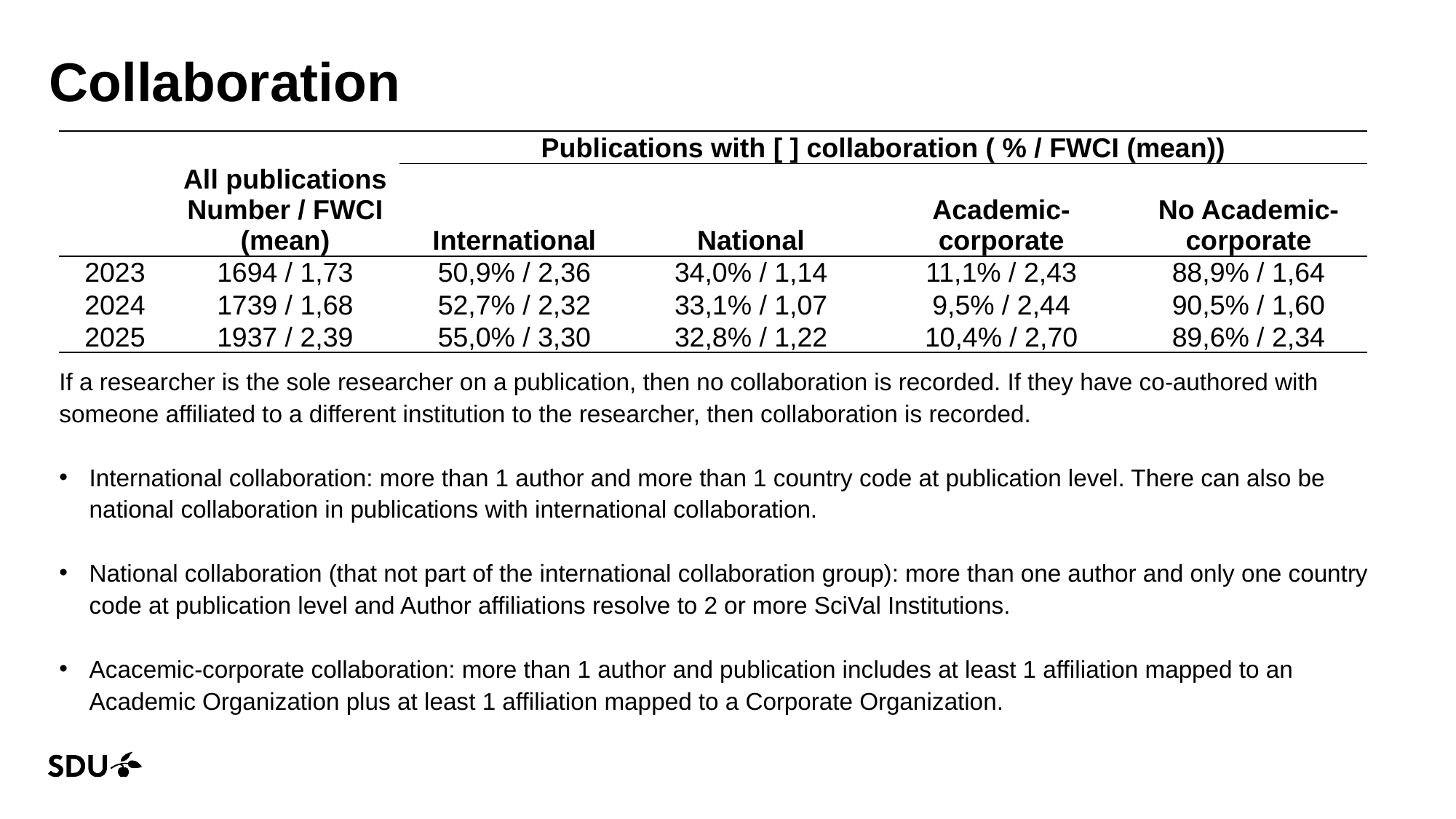

# Collaboration
|  | All publications Number / FWCI (mean) | Publications with [ ] collaboration ( % / FWCI (mean)) |  |  |  |
| --- | --- | --- | --- | --- | --- |
|  |  | International | National | Academic-corporate | No Academic-corporate |
| 2023 | 1694 / 1,73 | 50,9% / 2,36 | 34,0% / 1,14 | 11,1% / 2,43 | 88,9% / 1,64 |
| 2024 | 1739 / 1,68 | 52,7% / 2,32 | 33,1% / 1,07 | 9,5% / 2,44 | 90,5% / 1,60 |
| 2025 | 1937 / 2,39 | 55,0% / 3,30 | 32,8% / 1,22 | 10,4% / 2,70 | 89,6% / 2,34 |
If a researcher is the sole researcher on a publication, then no collaboration is recorded. If they have co-authored with someone affiliated to a different institution to the researcher, then collaboration is recorded.

International collaboration: more than 1 author and more than 1 country code at publication level. There can also be national collaboration in publications with international collaboration.

National collaboration (that not part of the international collaboration group): more than one author and only one country code at publication level and Author affiliations resolve to 2 or more SciVal Institutions.

Acacemic-corporate collaboration: more than 1 author and publication includes at least 1 affiliation mapped to an Academic Organization plus at least 1 affiliation mapped to a Corporate Organization.
6
10-04-2026